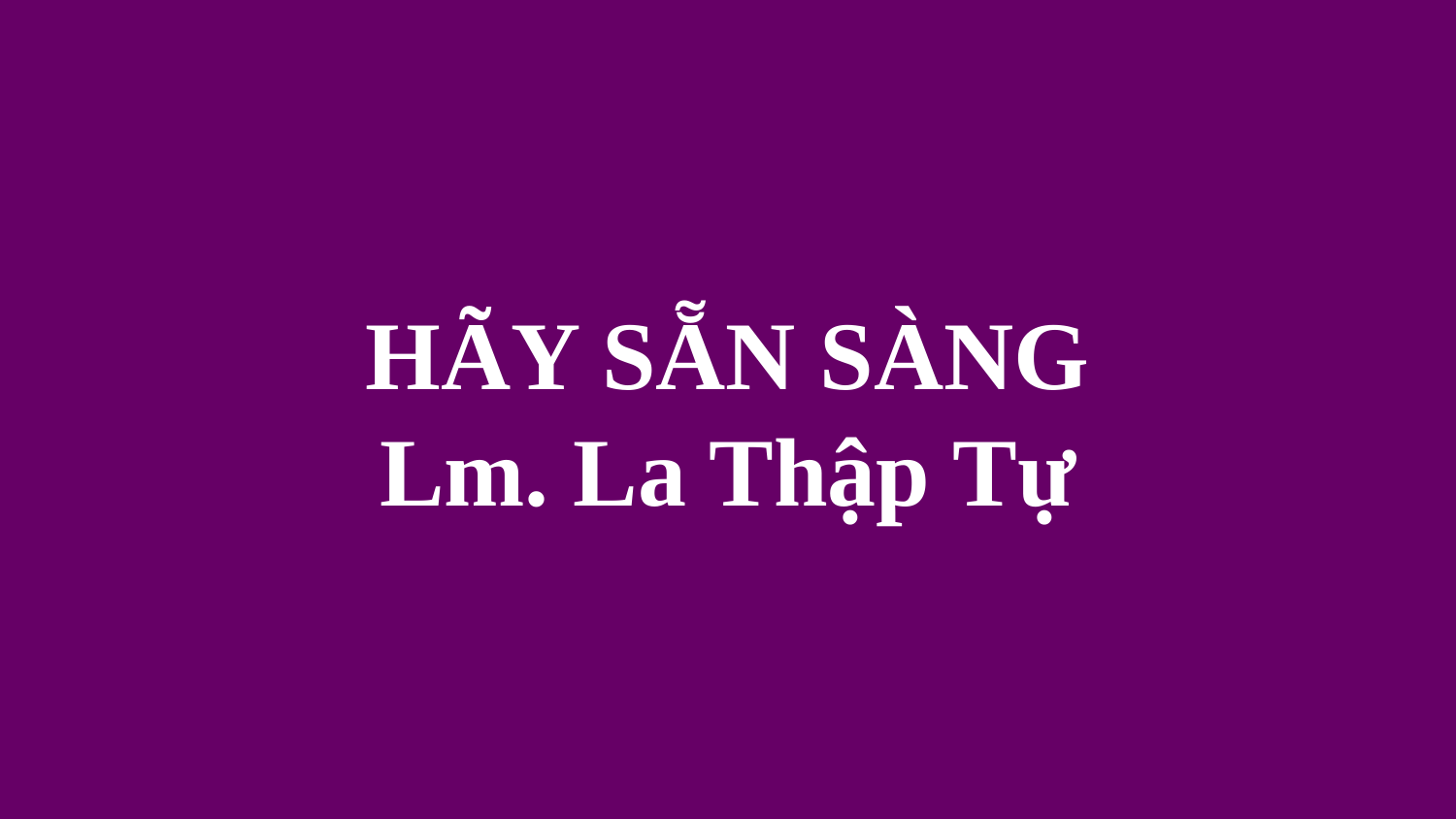

# HÃY SẴN SÀNG Lm. La Thập Tự